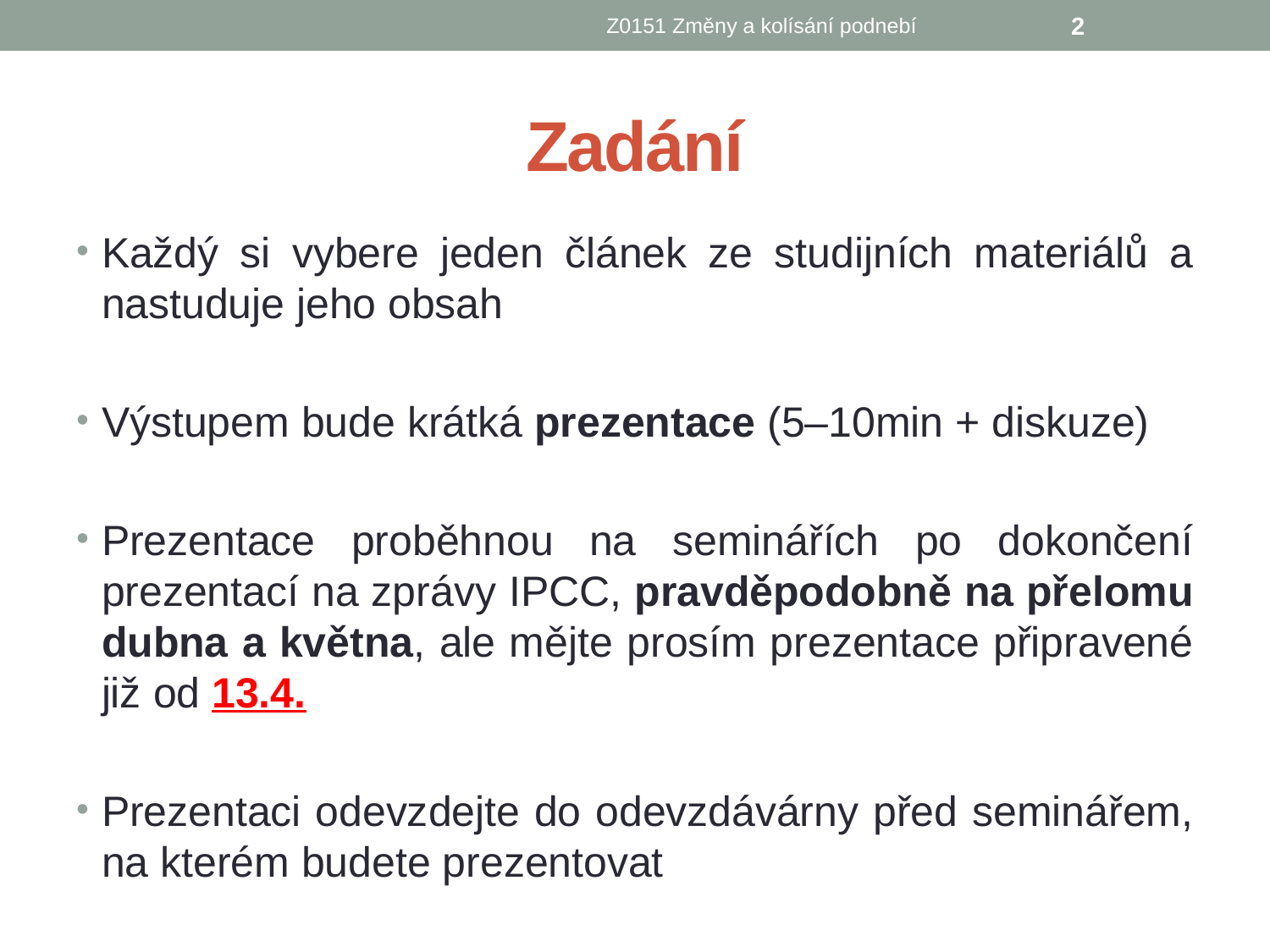

Z0151 Změny a kolísání podnebí
2
# Zadání
Každý si vybere jeden článek ze studijních materiálů a nastuduje jeho obsah

Výstupem bude krátká prezentace (5–10min + diskuze)

Prezentace proběhnou na seminářích po dokončení prezentací na zprávy IPCC, pravděpodobně na přelomu dubna a května, ale mějte prosím prezentace připravené již od 13.4.

Prezentaci odevzdejte do odevzdávárny před seminářem, na kterém budete prezentovat